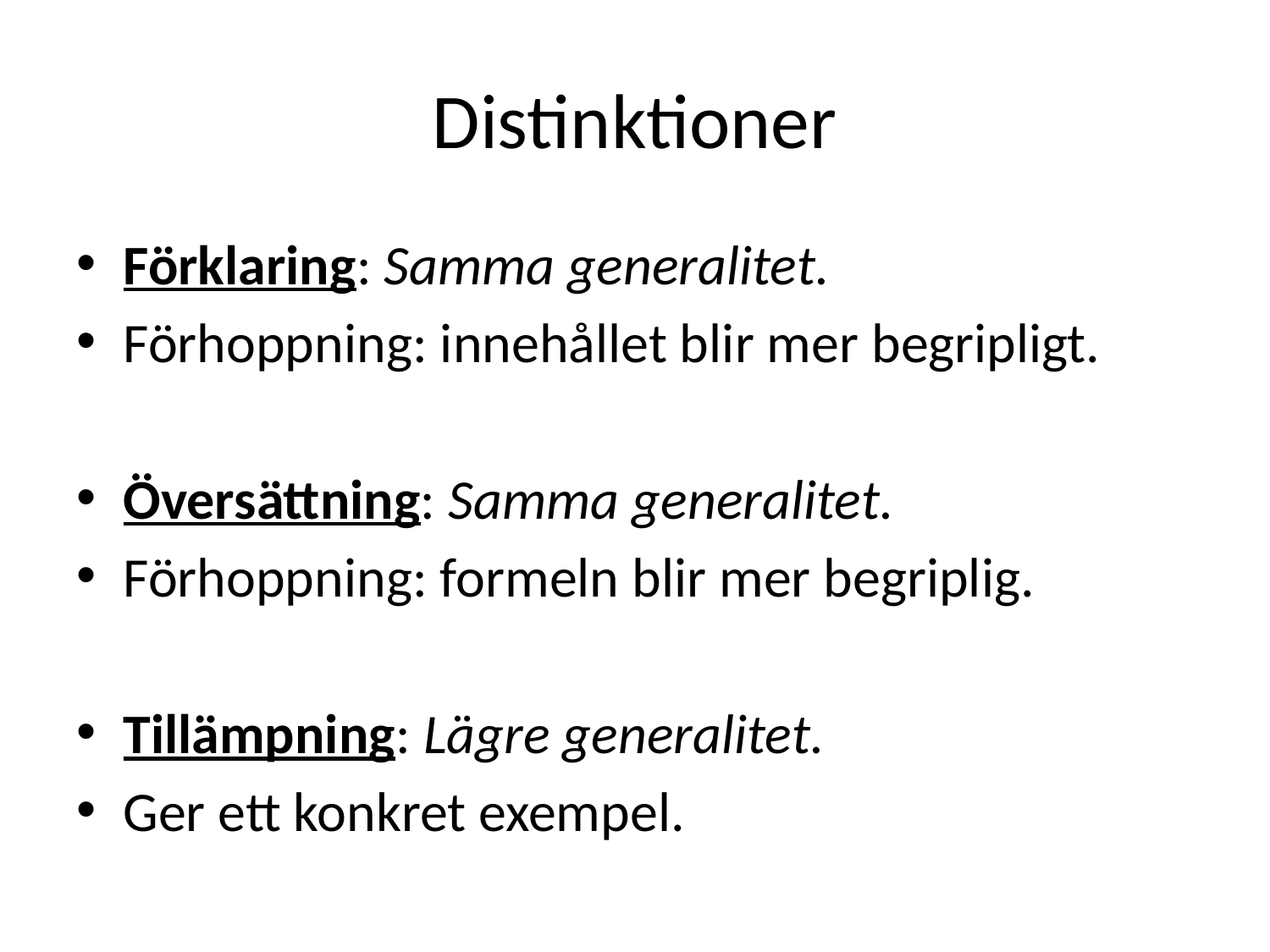

# Distinktioner
Förklaring: Samma generalitet.
Förhoppning: innehållet blir mer begripligt.

Översättning: Samma generalitet.
Förhoppning: formeln blir mer begriplig.

Tillämpning: Lägre generalitet.
Ger ett konkret exempel.